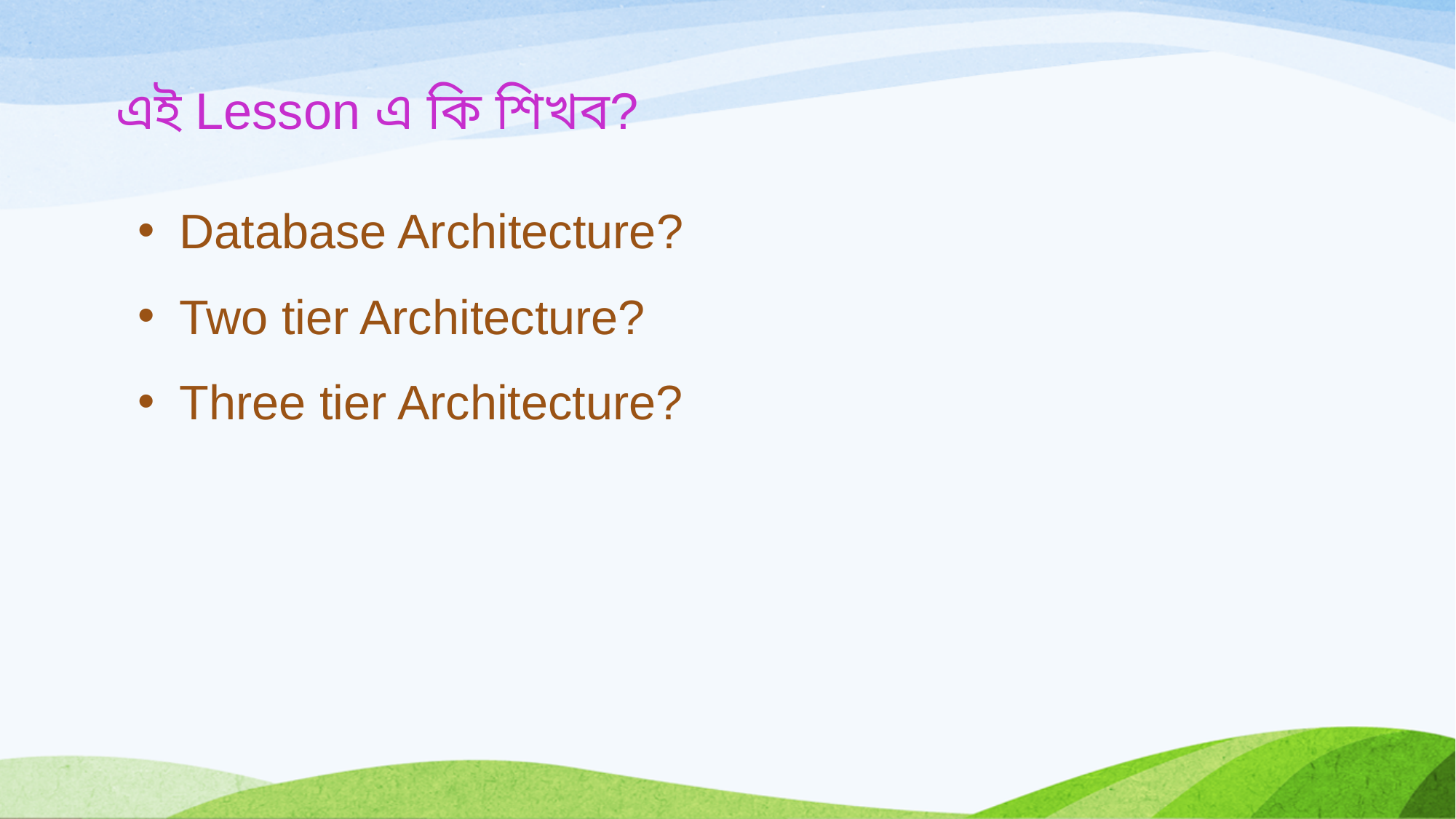

# এই Lesson এ কি শিখব?
Database Architecture?
Two tier Architecture?
Three tier Architecture?